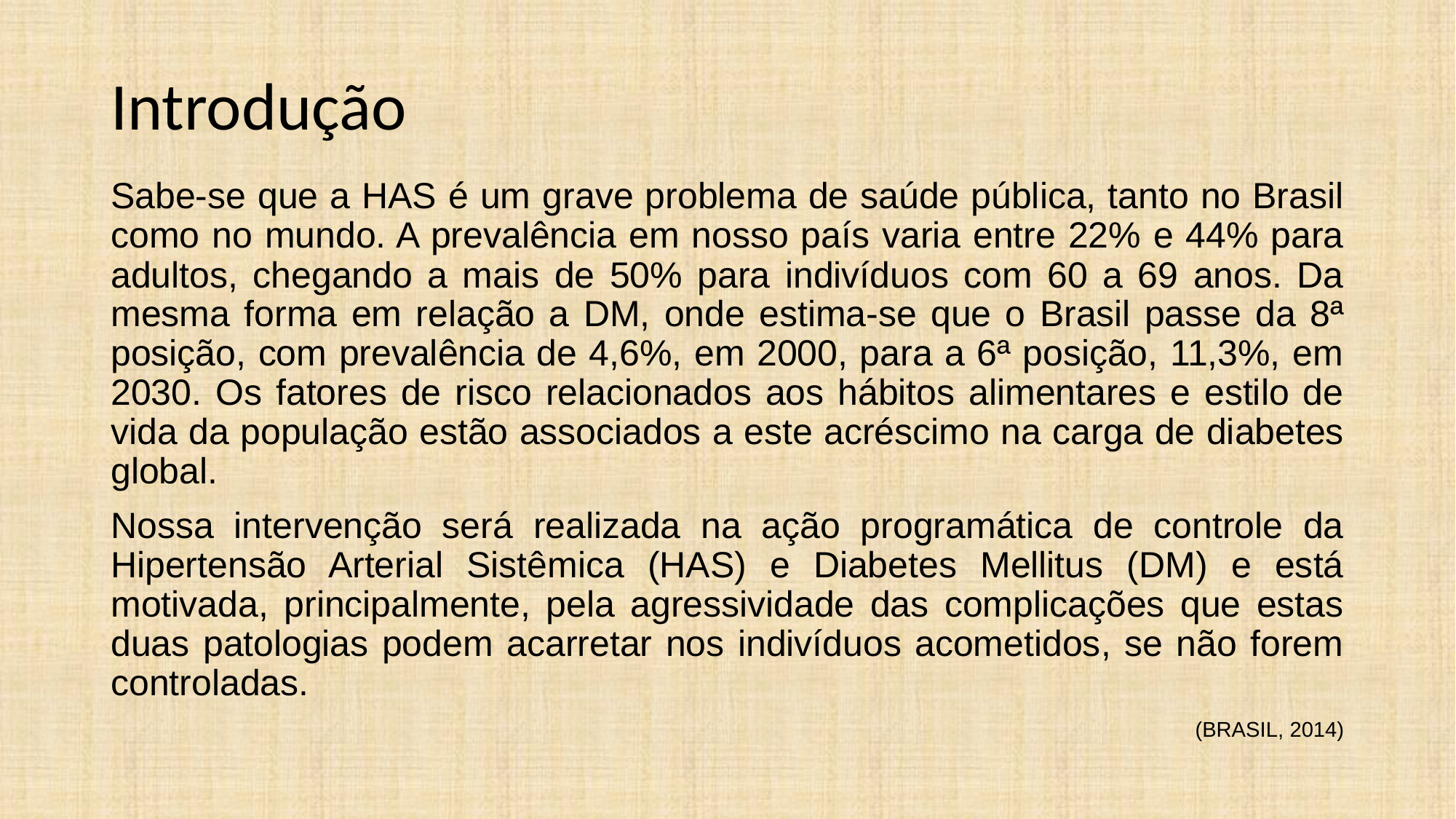

# Introdução
Sabe-se que a HAS é um grave problema de saúde pública, tanto no Brasil como no mundo. A prevalência em nosso país varia entre 22% e 44% para adultos, chegando a mais de 50% para indivíduos com 60 a 69 anos. Da mesma forma em relação a DM, onde estima-se que o Brasil passe da 8ª posição, com prevalência de 4,6%, em 2000, para a 6ª posição, 11,3%, em 2030. Os fatores de risco relacionados aos hábitos alimentares e estilo de vida da população estão associados a este acréscimo na carga de diabetes global.
Nossa intervenção será realizada na ação programática de controle da Hipertensão Arterial Sistêmica (HAS) e Diabetes Mellitus (DM) e está motivada, principalmente, pela agressividade das complicações que estas duas patologias podem acarretar nos indivíduos acometidos, se não forem controladas.
(BRASIL, 2014)